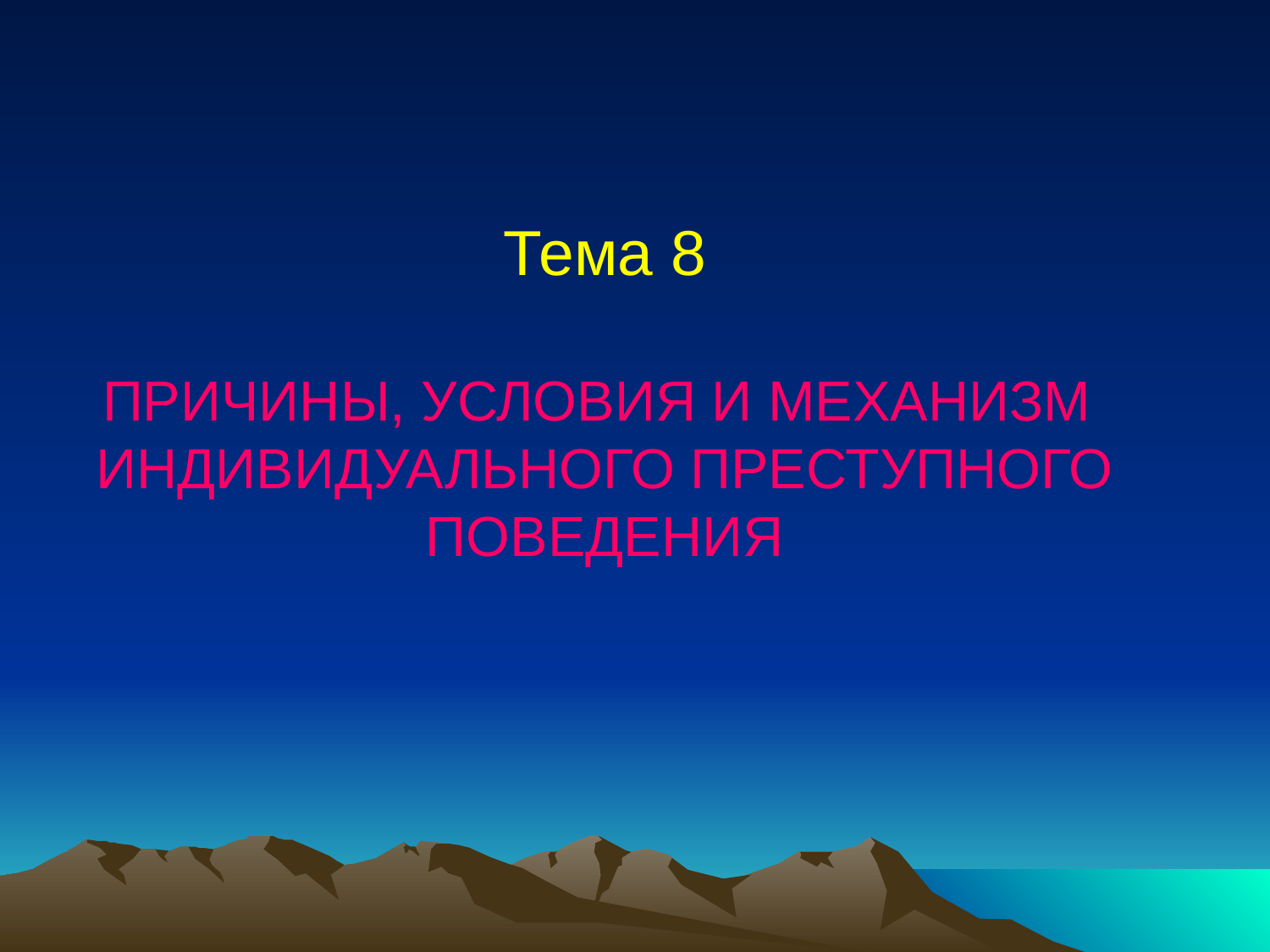

Тема 8
ПРИЧИНЫ, УСЛОВИЯ И МЕХАНИЗМ
ИНДИВИДУАЛЬНОГО ПРЕСТУПНОГО ПОВЕДЕНИЯ